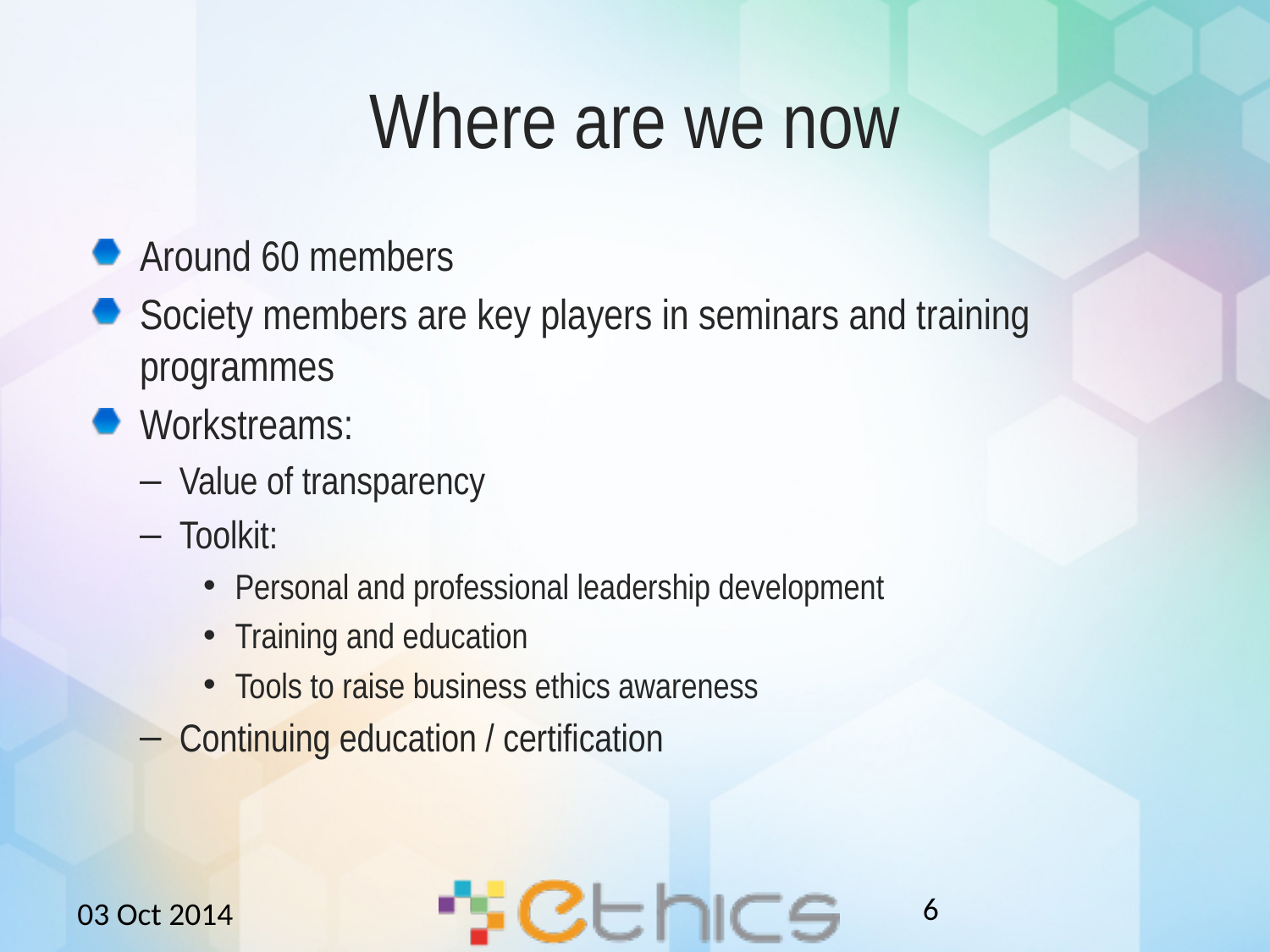

# Where are we now
Around 60 members
Society members are key players in seminars and training programmes
Workstreams:
Value of transparency
Toolkit:
Personal and professional leadership development
Training and education
Tools to raise business ethics awareness
Continuing education / certification
6
03 Oct 2014